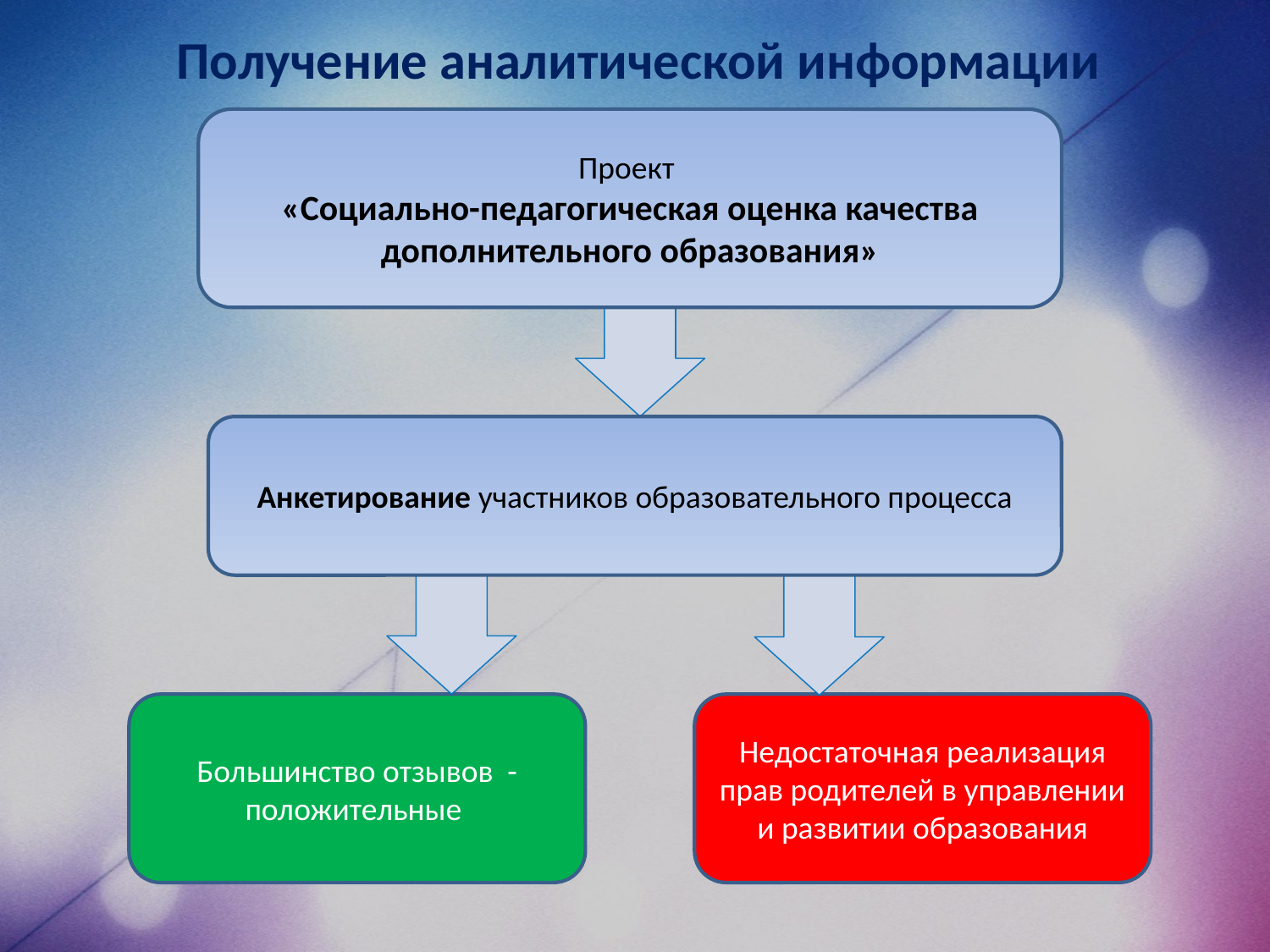

Получение аналитической информации
Проект
«Социально-педагогическая оценка качества дополнительного образования»

Анкетирование участников образовательного процесса

Большинство отзывов  - положительные

Недостаточная реализация прав родителей в управлении и развитии образования